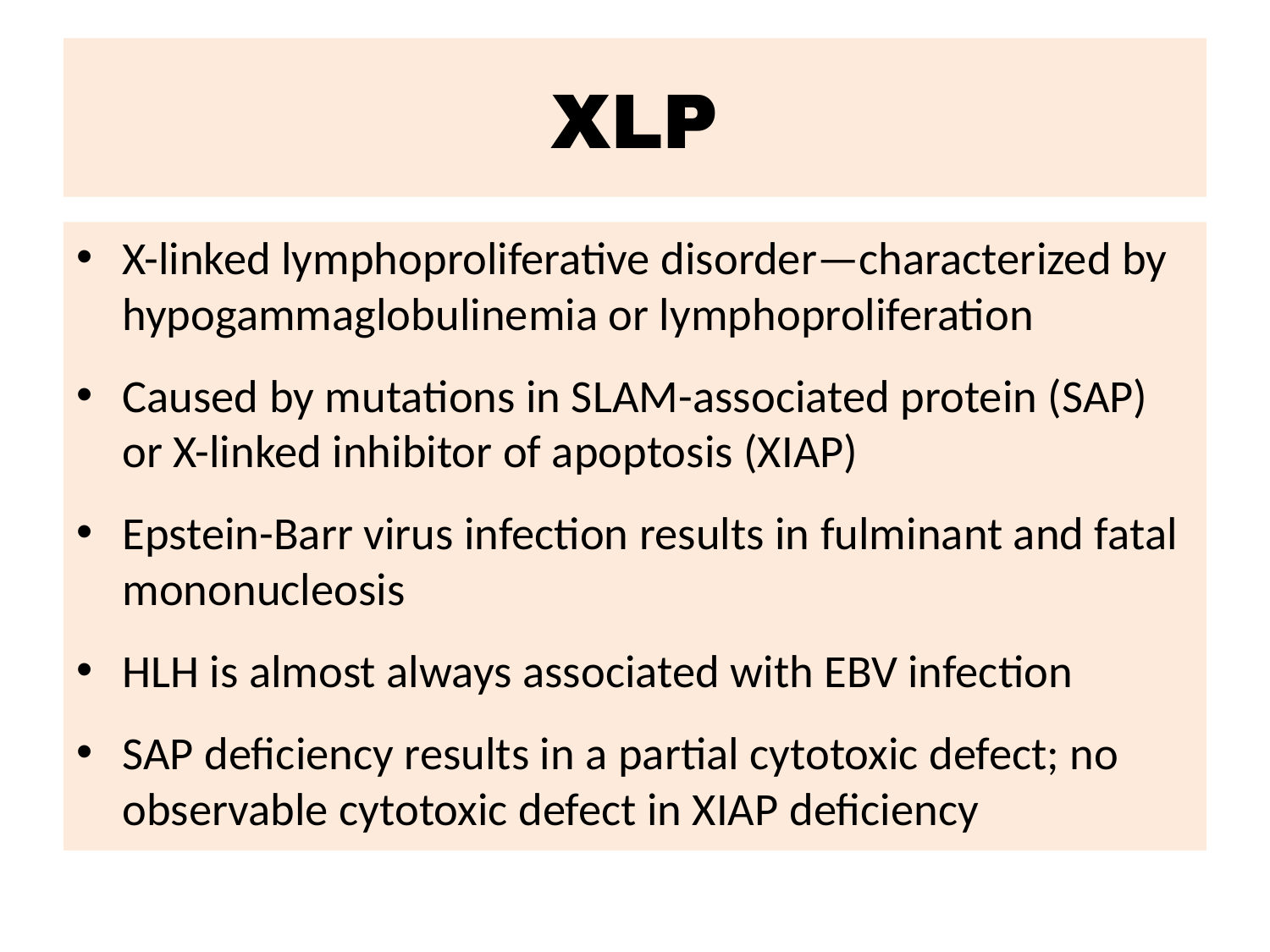

# XLP
X-linked lymphoproliferative disorder—characterized by hypogammaglobulinemia or lymphoproliferation
Caused by mutations in SLAM-associated protein (SAP) or X-linked inhibitor of apoptosis (XIAP)
Epstein-Barr virus infection results in fulminant and fatal mononucleosis
HLH is almost always associated with EBV infection
SAP deficiency results in a partial cytotoxic defect; no observable cytotoxic defect in XIAP deficiency